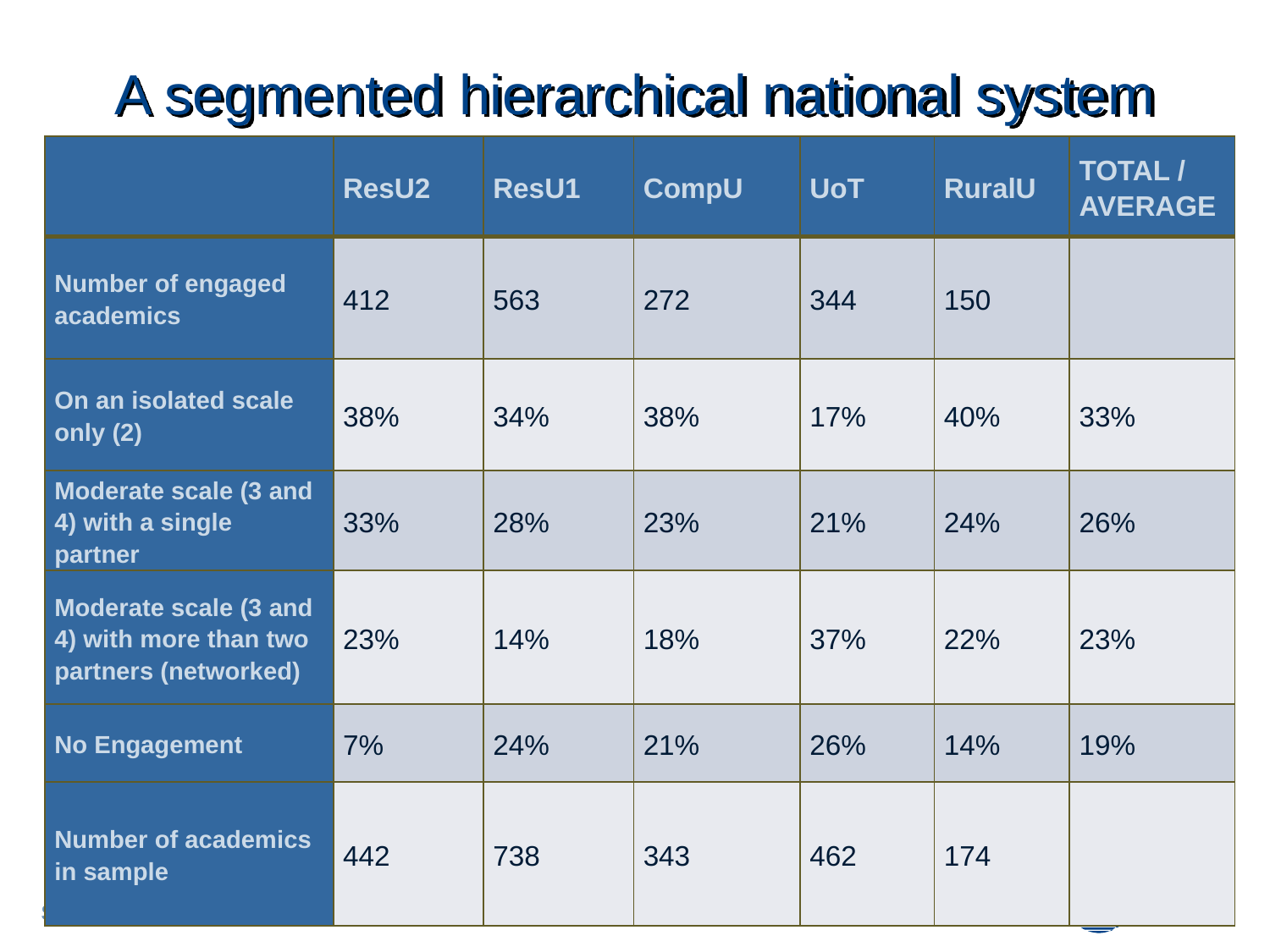

# A segmented hierarchical national system
|  | ResU2 | ResU1 | CompU | UoT | RuralU | TOTAL / AVERAGE |
| --- | --- | --- | --- | --- | --- | --- |
| Number of engaged academics | 412 | 563 | 272 | 344 | 150 |  |
| On an isolated scale only (2) | 38% | 34% | 38% | 17% | 40% | 33% |
| Moderate scale (3 and 4) with a single partner | 33% | 28% | 23% | 21% | 24% | 26% |
| Moderate scale (3 and 4) with more than two partners (networked) | 23% | 14% | 18% | 37% | 22% | 23% |
| No Engagement | 7% | 24% | 21% | 26% | 14% | 19% |
| Number of academics in sample | 442 | 738 | 343 | 462 | 174 |  |